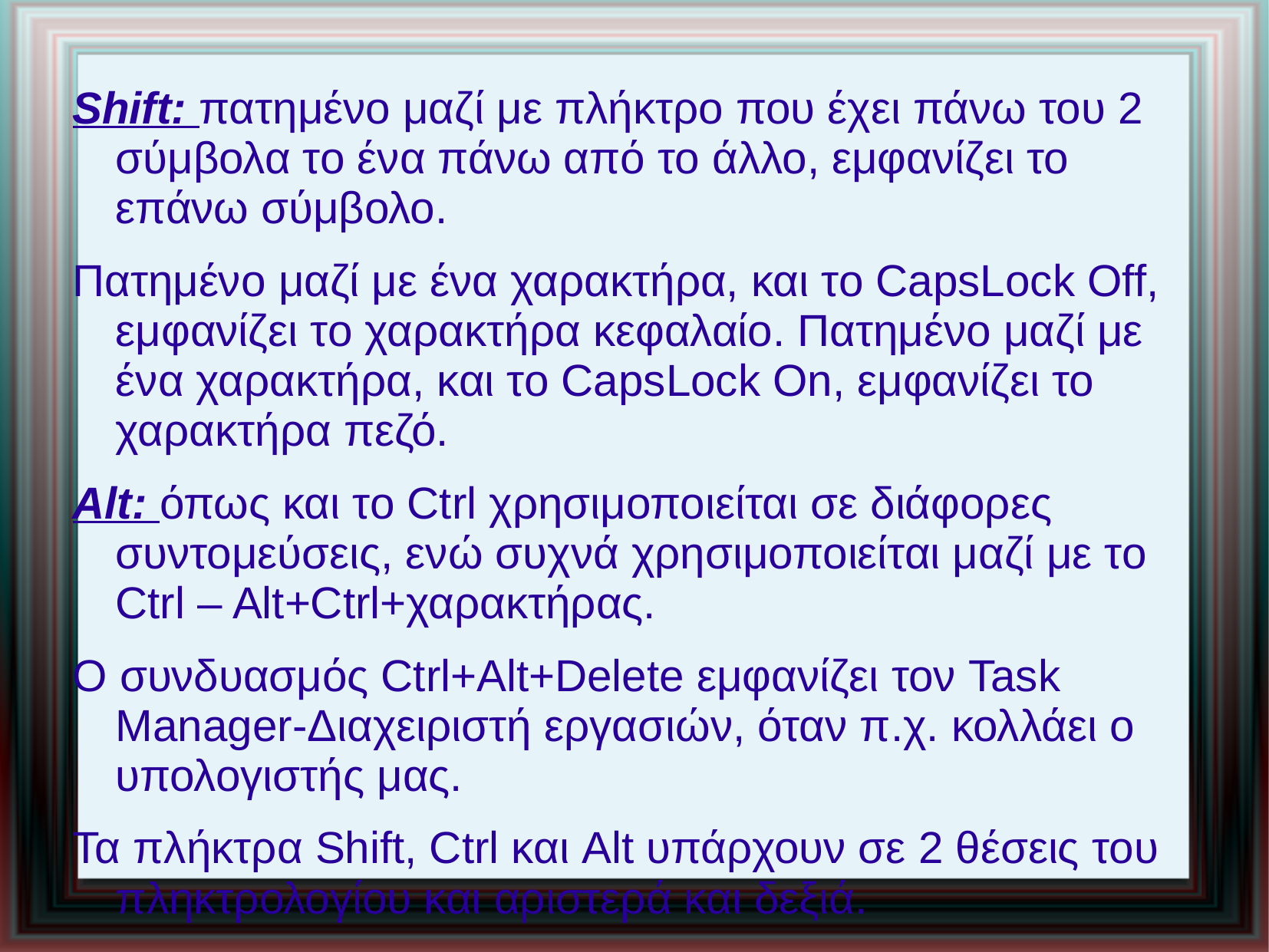

# Shift: πατημένο μαζί με πλήκτρο που έχει πάνω του 2 σύμβολα το ένα πάνω από το άλλο, εμφανίζει το επάνω σύμβολο.
Πατημένο μαζί με ένα χαρακτήρα, και το CapsLock Off, εμφανίζει το χαρακτήρα κεφαλαίο. Πατημένο μαζί με ένα χαρακτήρα, και το CapsLock On, εμφανίζει το χαρακτήρα πεζό.
Alt: όπως και το Ctrl χρησιμοποιείται σε διάφορες συντομεύσεις, ενώ συχνά χρησιμοποιείται μαζί με το Ctrl – Alt+Ctrl+χαρακτήρας.
Ο συνδυασμός Ctrl+Alt+Delete εμφανίζει τον Task Manager-Διαχειριστή εργασιών, όταν π.χ. κολλάει ο υπολογιστής μας.
Τα πλήκτρα Shift, Ctrl και Alt υπάρχουν σε 2 θέσεις του πληκτρολογίου και αριστερά και δεξιά.